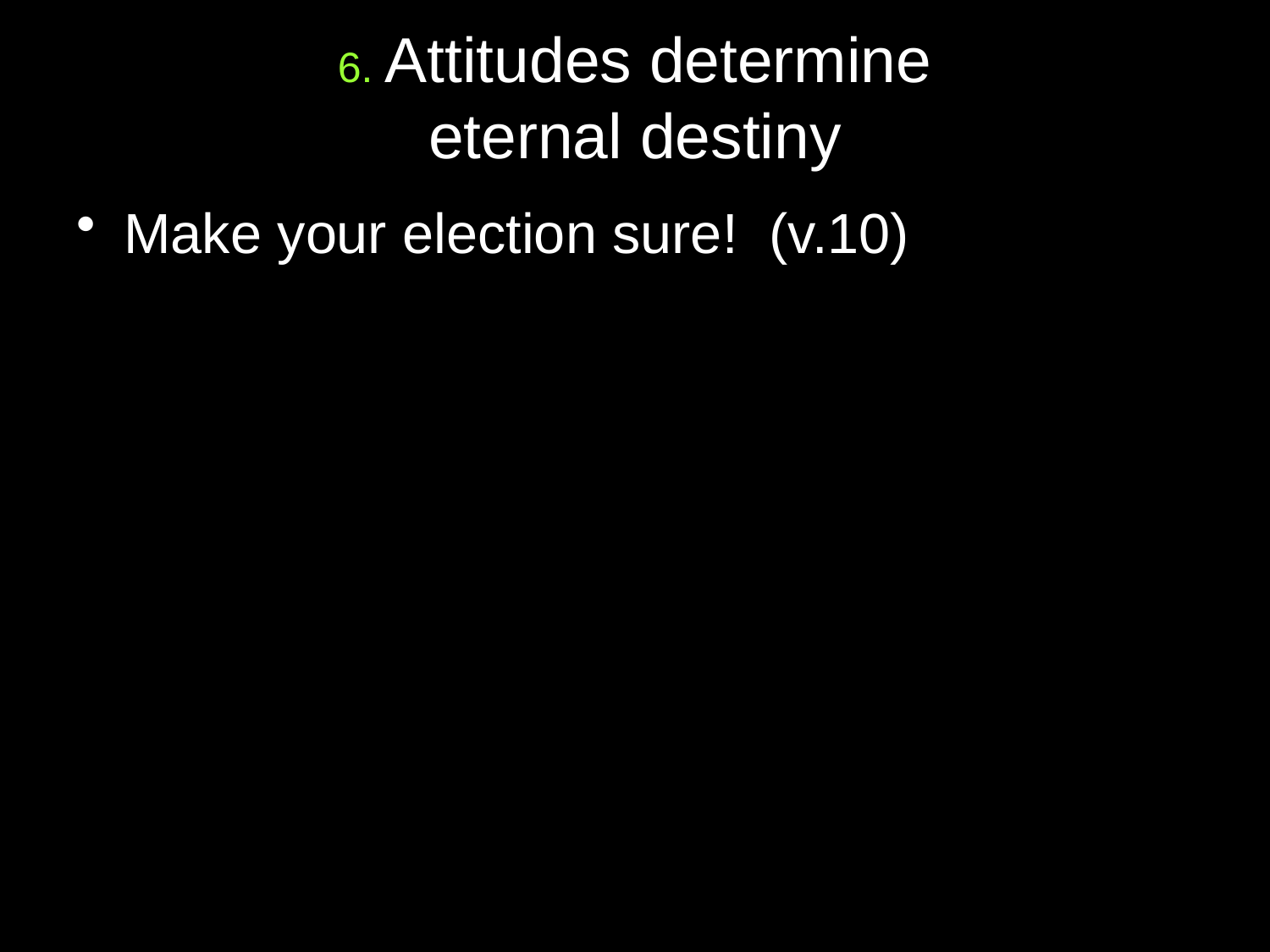

# 6. Attitudes determine eternal destiny
Make your election sure!  (v.10)